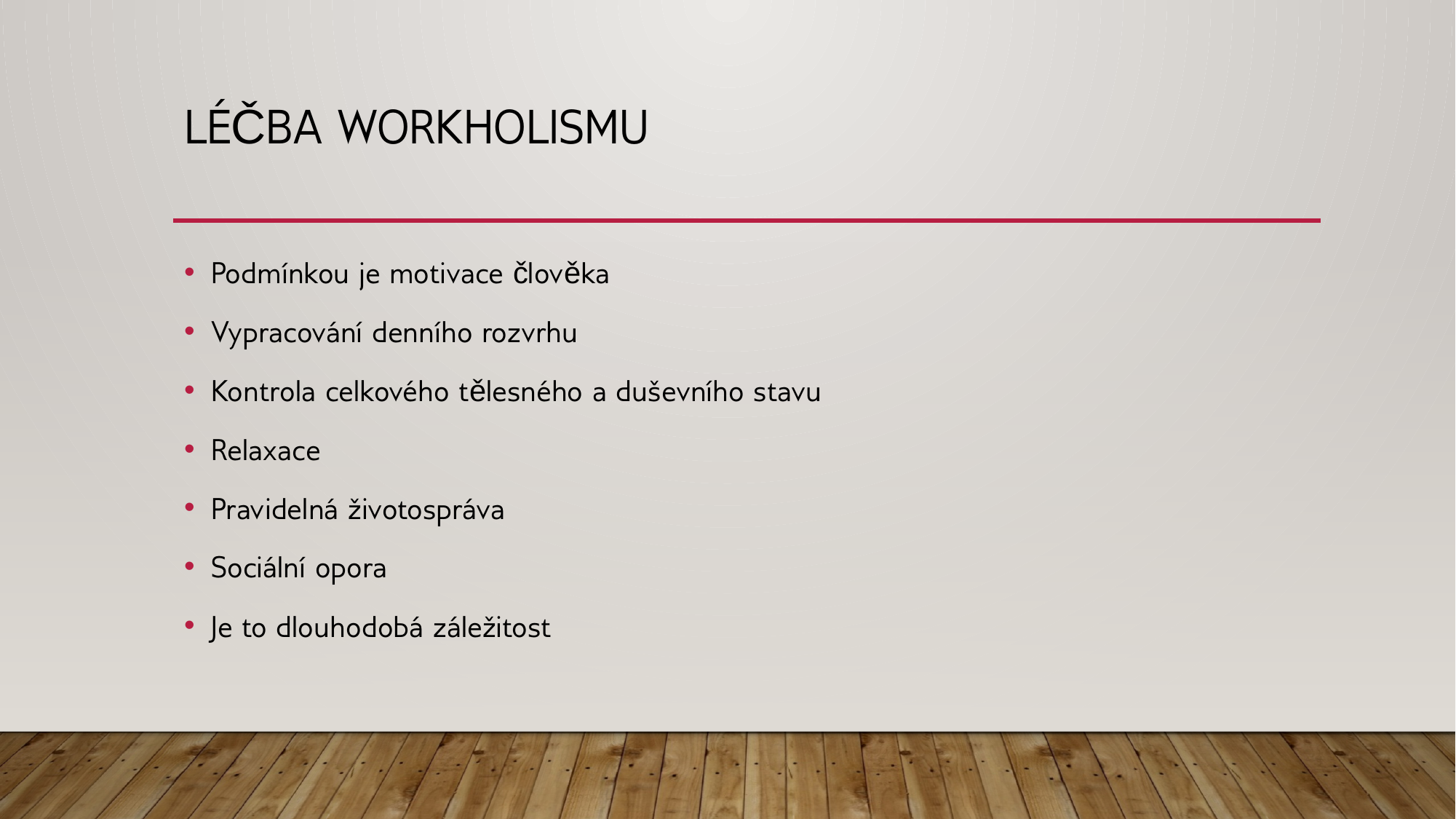

# Léčba workholismu
Podmínkou je motivace člověka
Vypracování denního rozvrhu
Kontrola celkového tělesného a duševního stavu
Relaxace
Pravidelná životospráva
Sociální opora
Je to dlouhodobá záležitost